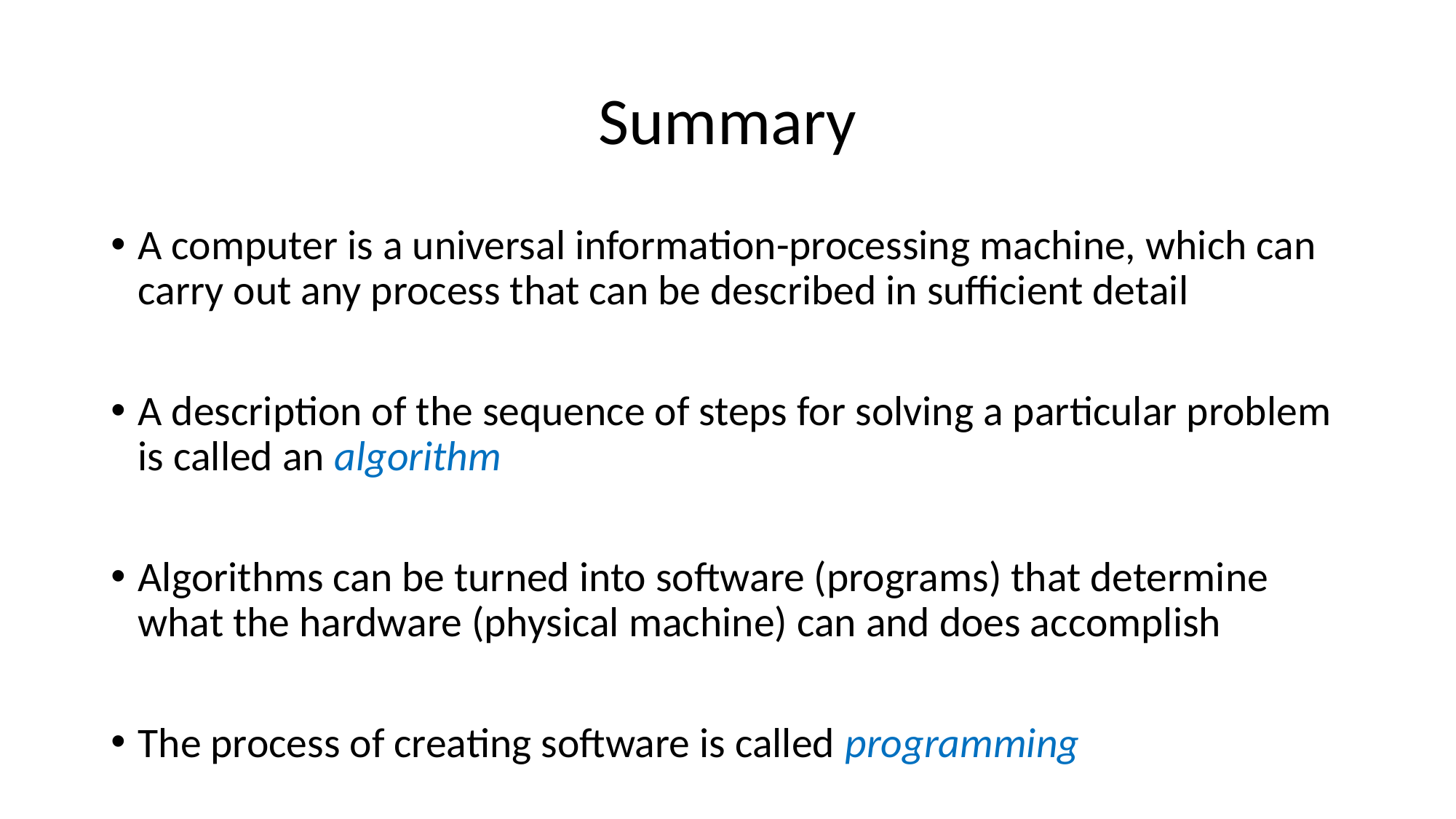

# Summary
A computer is a universal information-processing machine, which can carry out any process that can be described in sufficient detail

A description of the sequence of steps for solving a particular problem is called an algorithm

Algorithms can be turned into software (programs) that determine what the hardware (physical machine) can and does accomplish

The process of creating software is called programming